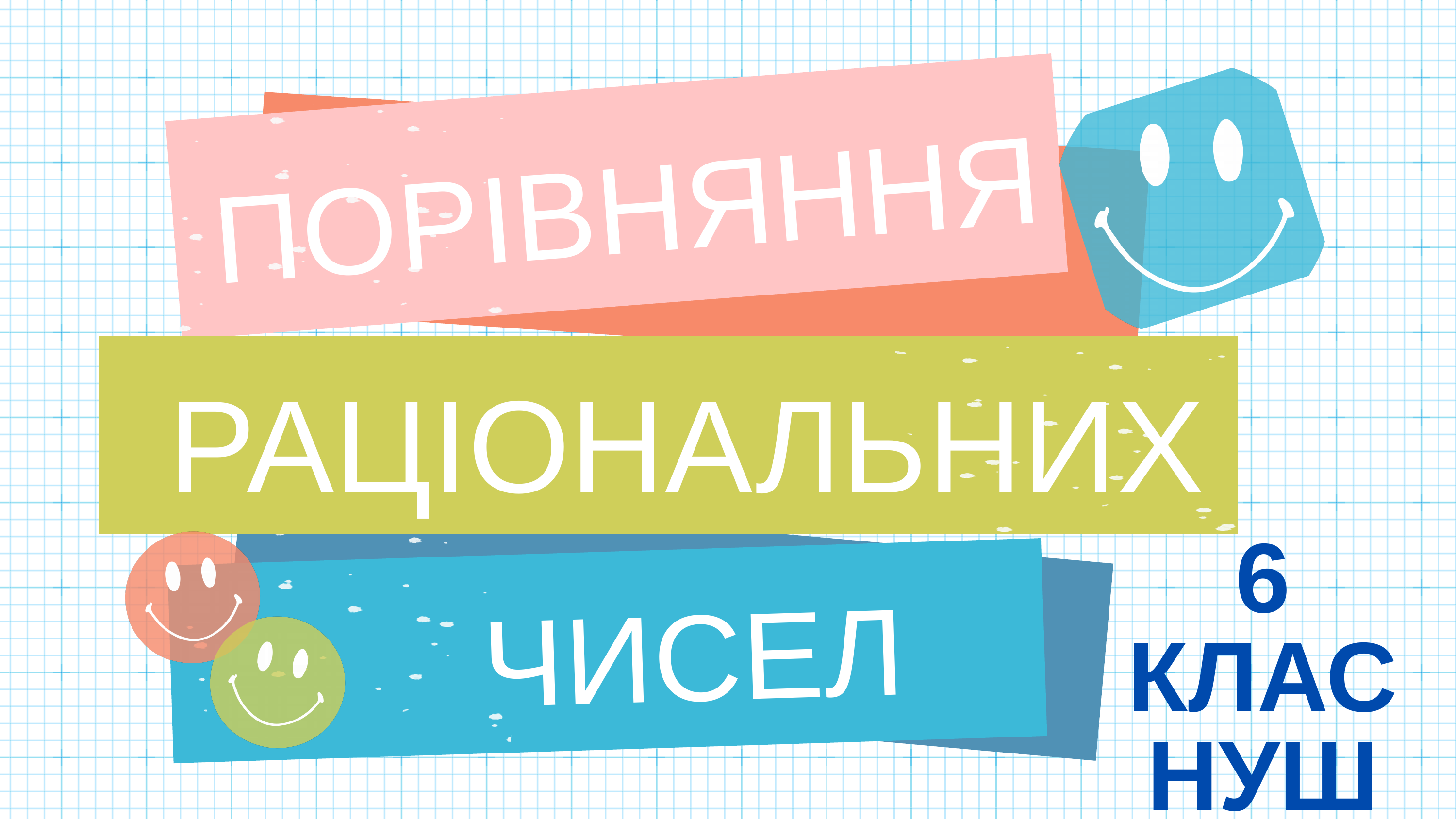

ПОРІВНЯННЯ
РАЦІОНАЛЬНИХ

6 КЛАС
НУШ
ВИКОНАВ: ЛАЗОРЕНКО Т.І.
ЧИСЕЛ